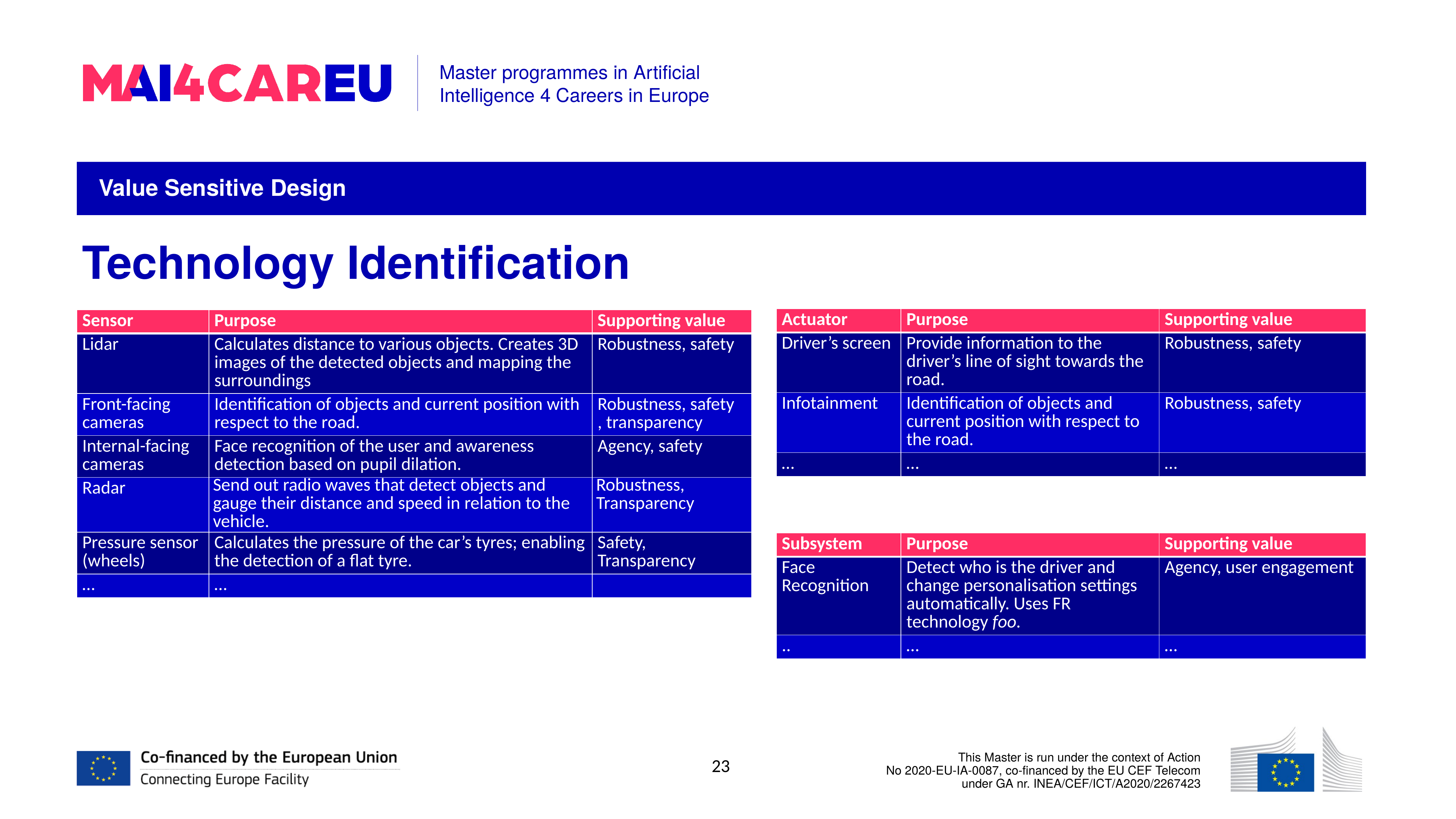

Value Sensitive Design
Technology Identification

| Actuator | Purpose | Supporting value |
| --- | --- | --- |
| Driver’s screen | Provide information to the driver’s line of sight towards the road. | Robustness, safety |
| Infotainment | Identification of objects and current position with respect to the road. | Robustness, safety |
| … | … | … |
| Sensor | Purpose | Supporting value |
| --- | --- | --- |
| Lidar | Calculates distance to various objects. Creates 3D images of the detected objects and mapping the surroundings | Robustness, safety |
| Front-facing cameras | Identification of objects and current position with respect to the road. | Robustness, safety , transparency |
| Internal-facing cameras | Face recognition of the user and awareness detection based on pupil dilation. | Agency, safety |
| Radar | Send out radio waves that detect objects and gauge their distance and speed in relation to the vehicle. | Robustness, Transparency |
| Pressure sensor (wheels) | Calculates the pressure of the car’s tyres; enabling the detection of a flat tyre. | Safety, Transparency |
| … | … |  |

| Subsystem | Purpose | Supporting value |
| --- | --- | --- |
| Face Recognition | Detect who is the driver and change personalisation settings automatically. Uses FR technology foo. | Agency, user engagement |
| .. | … | … |
23